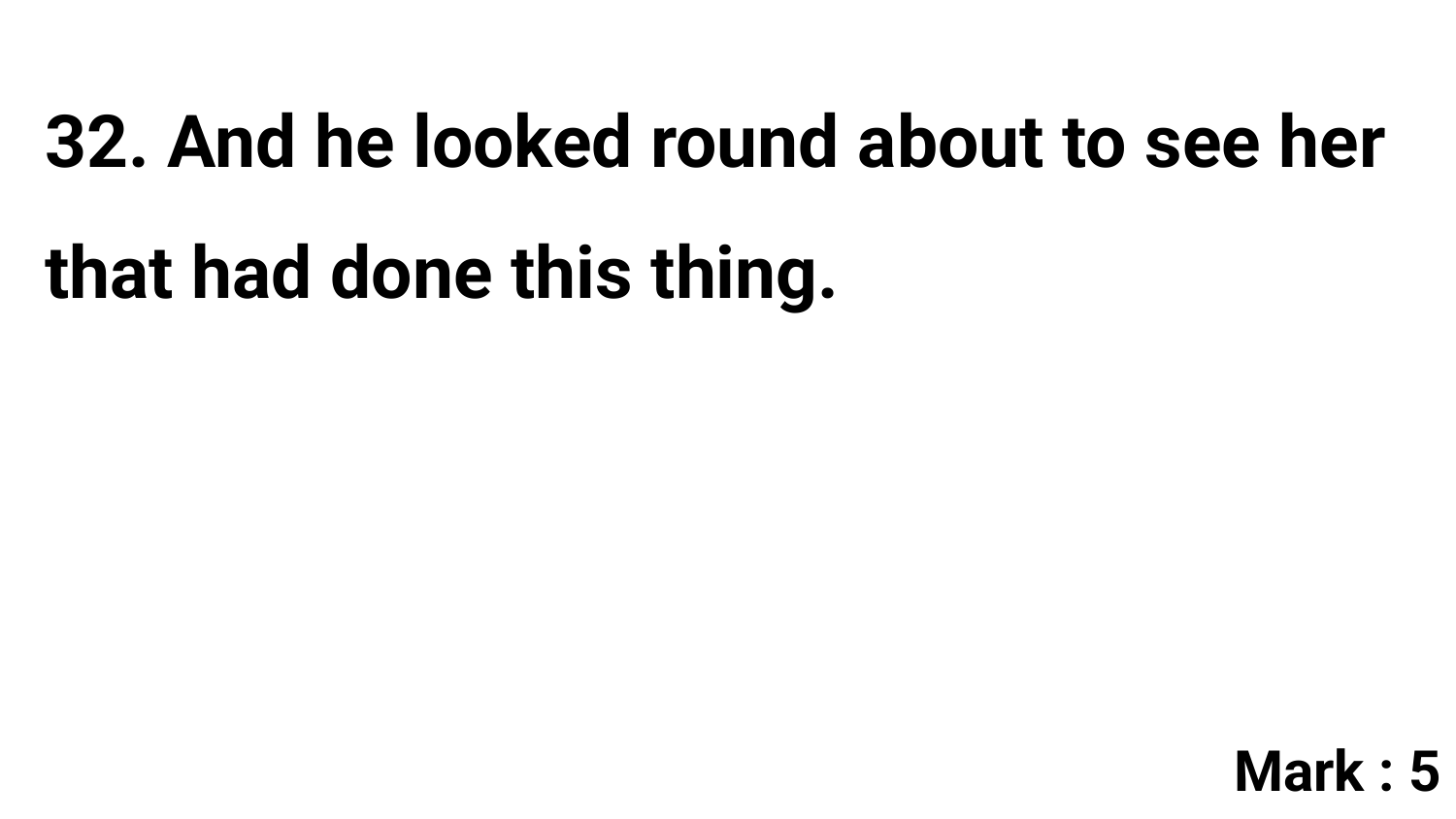

32. And he looked round about to see her that had done this thing.
Mark : 5